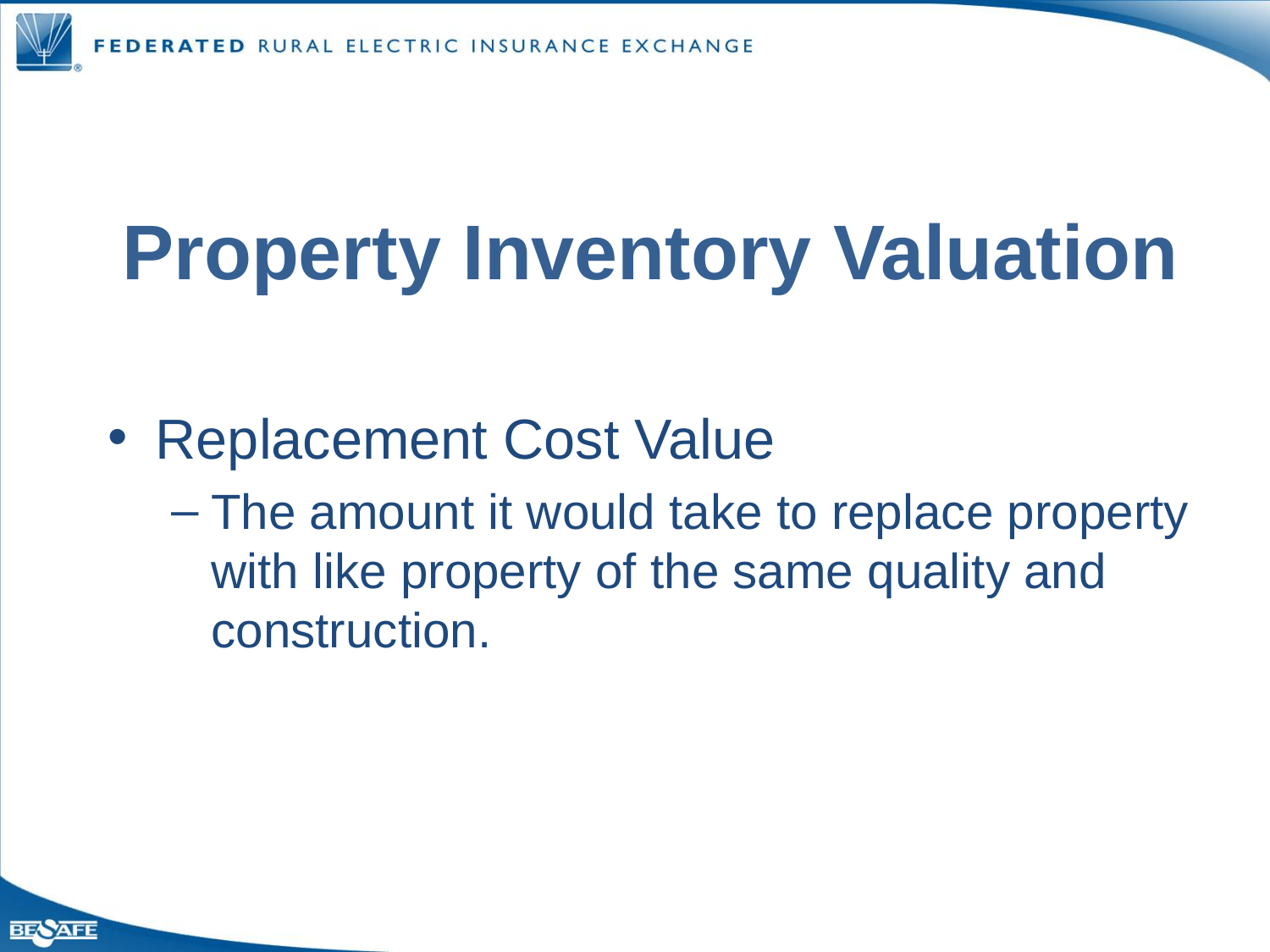

Property Inventory Valuation

Replacement Cost Value
The amount it would take to replace property with like property of the same quality and construction.